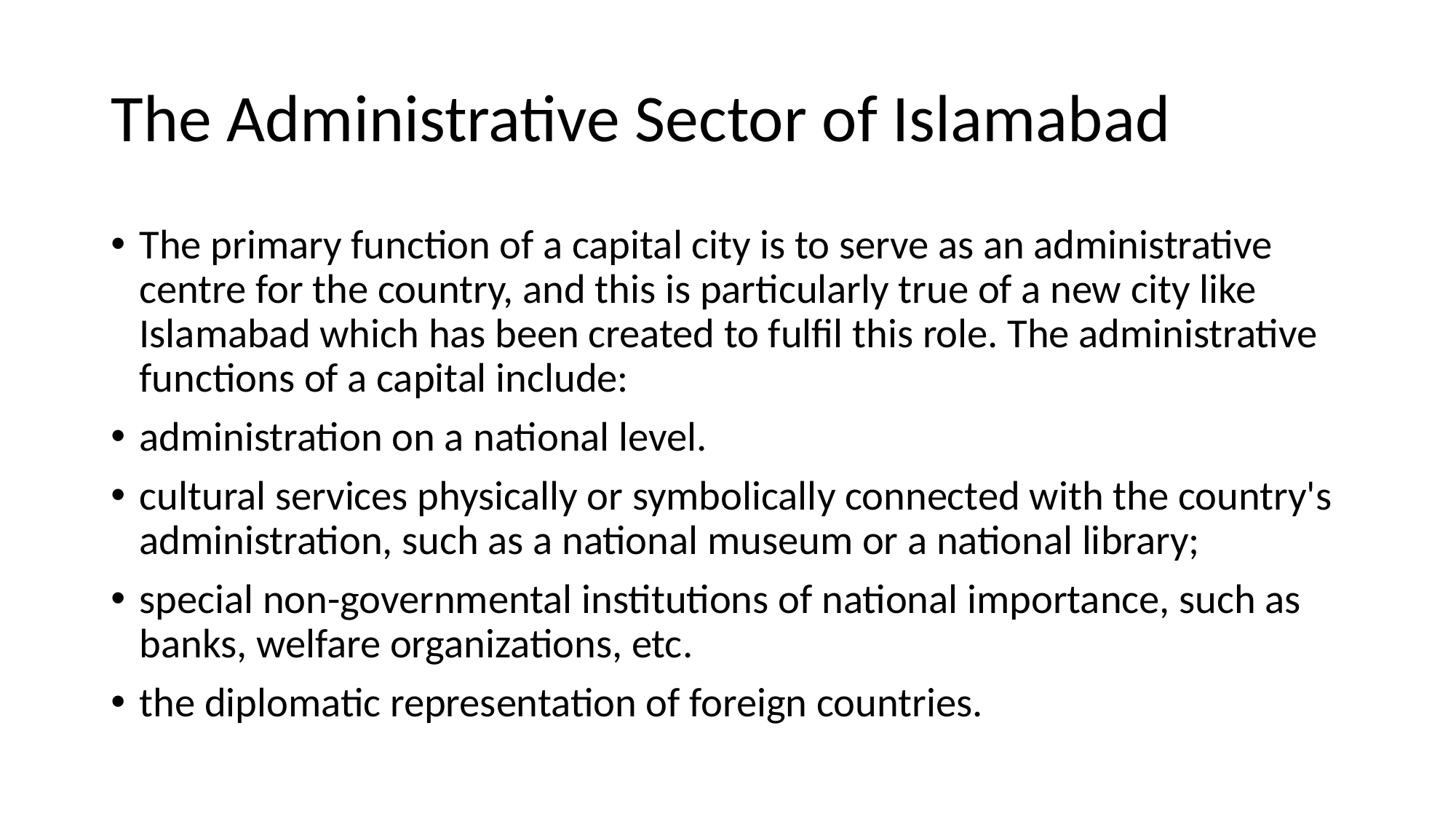

# The Administrative Sector of Islamabad
The primary function of a capital city is to serve as an administrative centre for the country, and this is particularly true of a new city like Islamabad which has been created to fulfil this role. The administrative functions of a capital include:
administration on a national level.
cultural services physically or symbolically connected with the country's administration, such as a national museum or a national library;
special non-governmental institutions of national importance, such as banks, welfare organizations, etc.
the diplomatic representation of foreign countries.